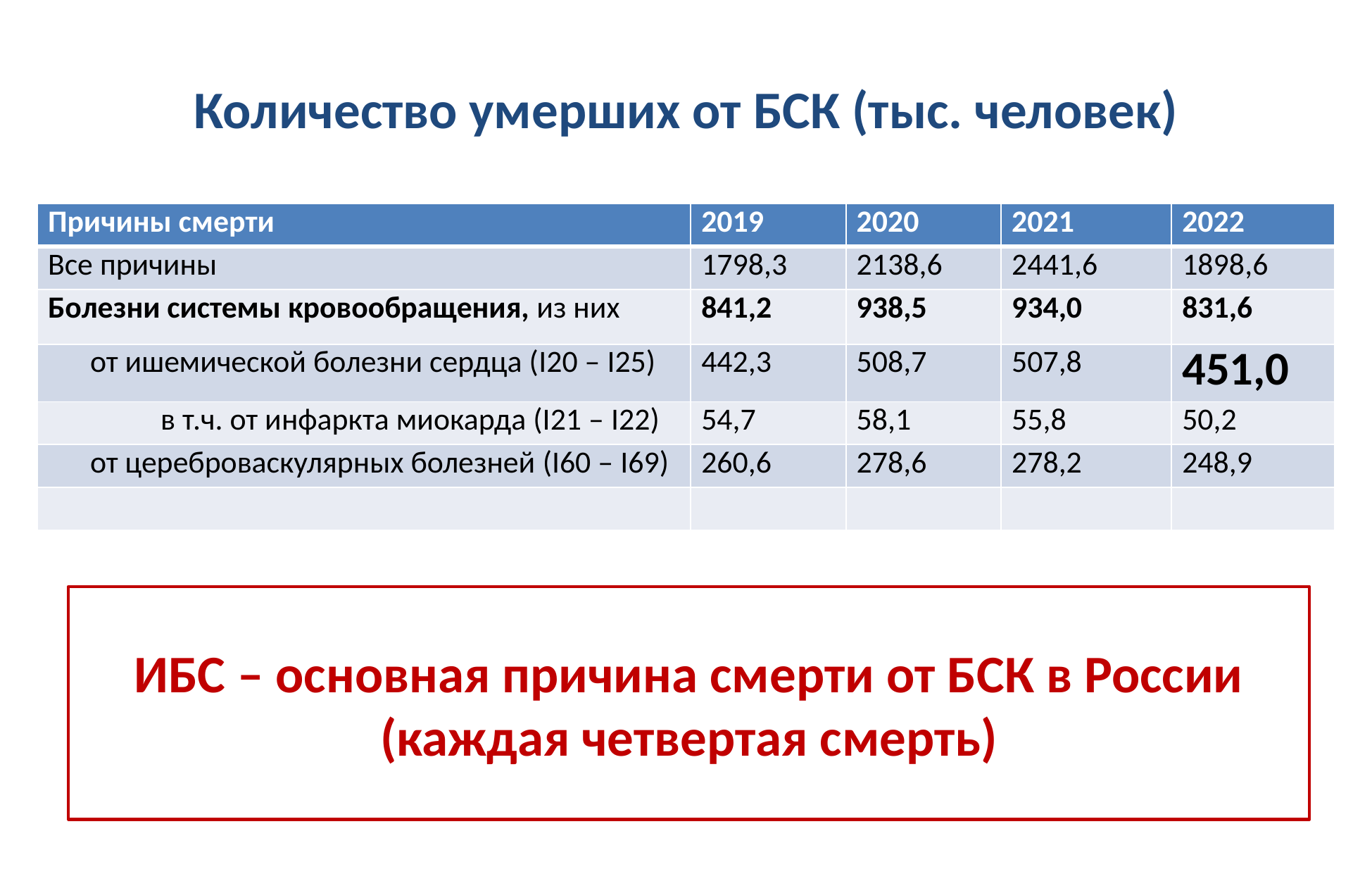

# Количество умерших от БСК (тыс. человек)
| Причины смерти | 2019 | 2020 | 2021 | 2022 |
| --- | --- | --- | --- | --- |
| Все причины | 1798,3 | 2138,6 | 2441,6 | 1898,6 |
| Болезни системы кровообращения, из них | 841,2 | 938,5 | 934,0 | 831,6 |
| от ишемической болезни сердца (I20 – I25) | 442,3 | 508,7 | 507,8 | 451,0 |
| в т.ч. от инфаркта миокарда (I21 – I22) | 54,7 | 58,1 | 55,8 | 50,2 |
| от цереброваскулярных болезней (I60 – I69) | 260,6 | 278,6 | 278,2 | 248,9 |
|  |  |  |  |  |
ИБС – основная причина смерти от БСК в России (каждая четвертая смерть)